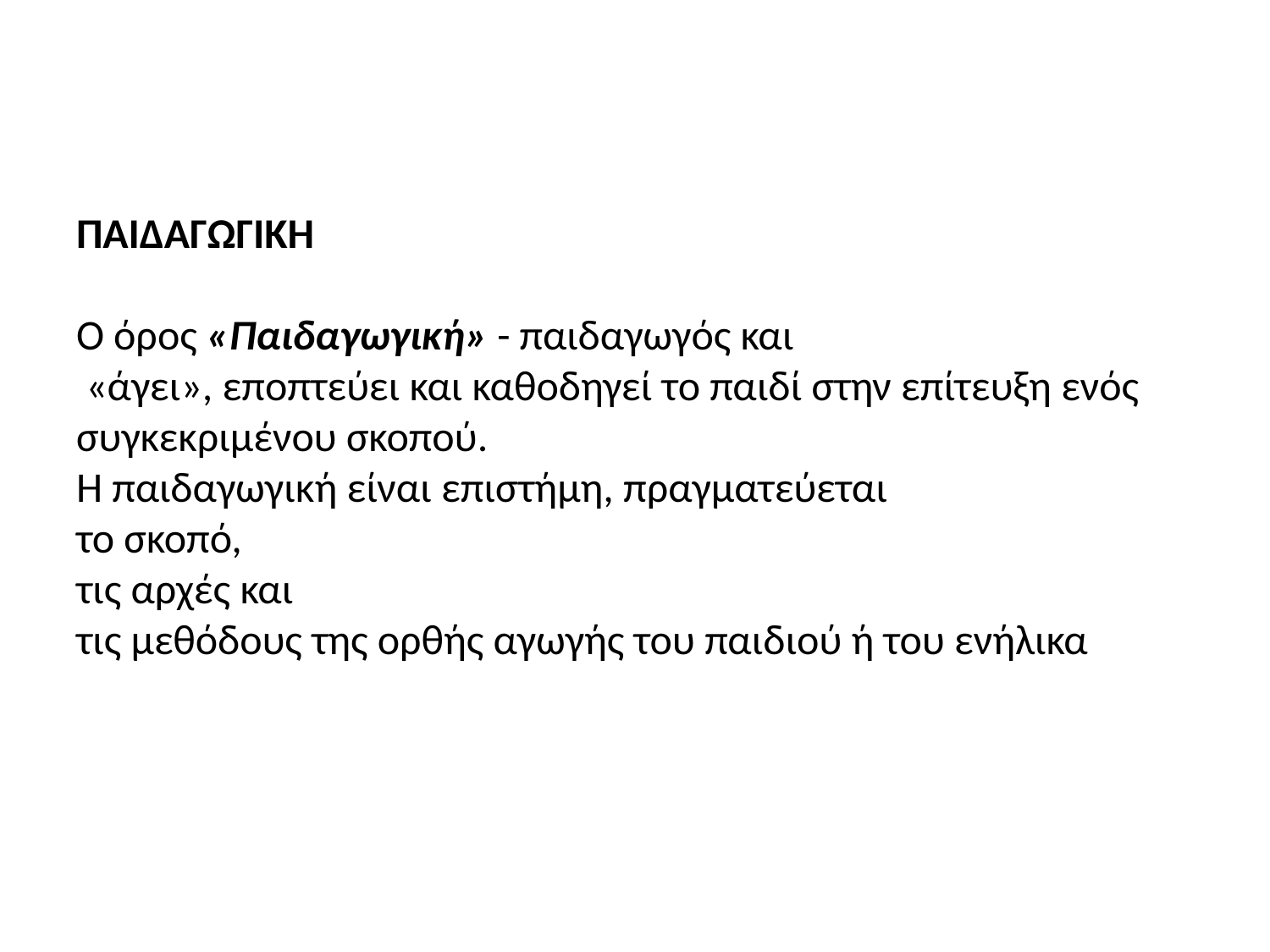

# ΠΑΙΔΑΓΩΓΙΚΗ Ο όρος «Παιδαγωγική» - παιδαγωγός και «άγει», εποπτεύει και καθοδηγεί το παιδί στην επίτευξη ενός συγκεκριµένου σκοπού. Η παιδαγωγική είναι επιστήµη, πραγµατεύεται το σκοπό, τις αρχές και τις µεθόδους της ορθής αγωγής του παιδιού ή του ενήλικα